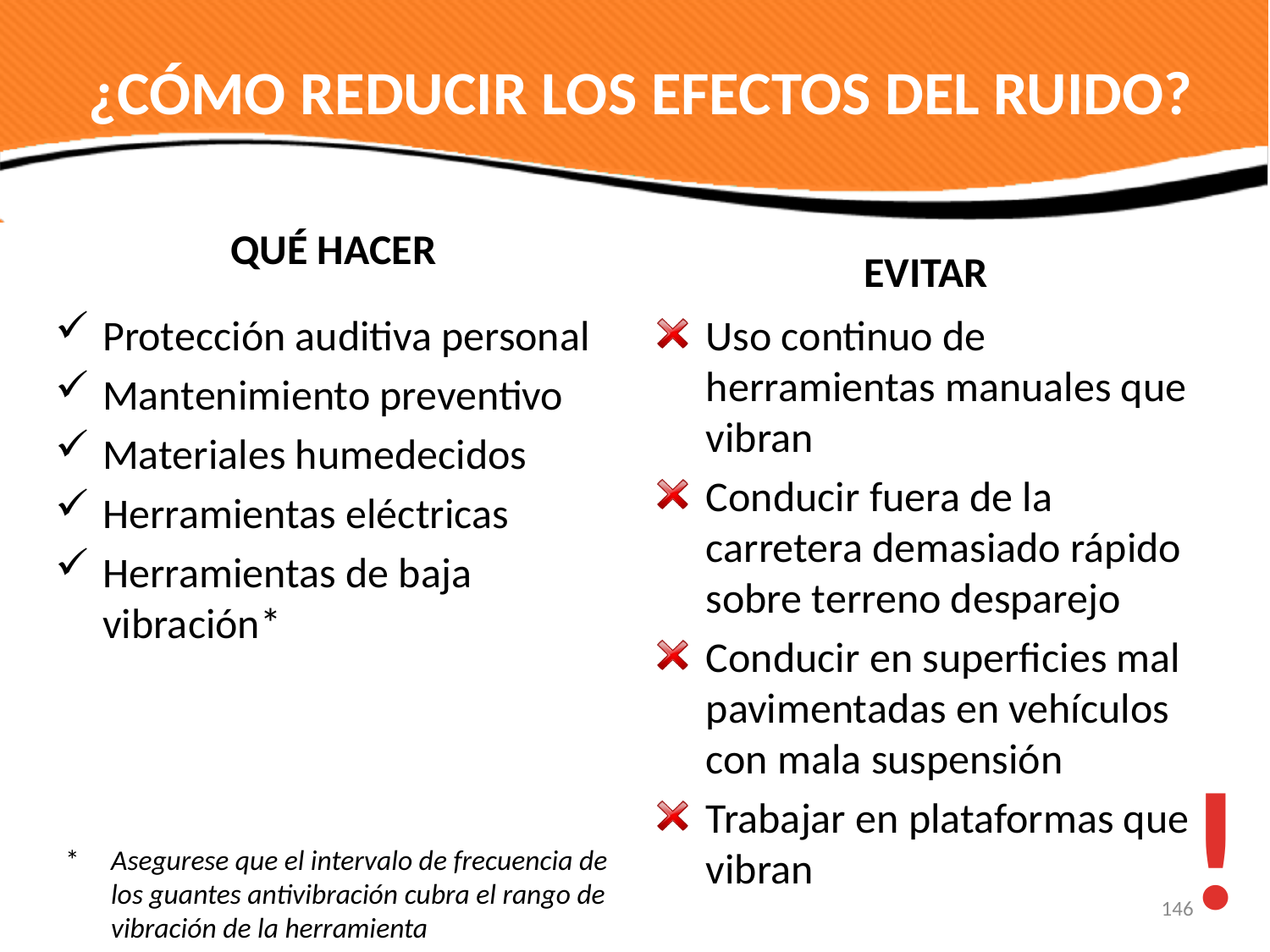

# ¿CÓMO REDUCIR LOS EFECTOS DEL RUIDO?
QUÉ HACER
EVITAR
Uso continuo de herramientas manuales que vibran
Conducir fuera de la carretera demasiado rápido sobre terreno desparejo
Conducir en superficies mal pavimentadas en vehículos con mala suspensión
Trabajar en plataformas que vibran
Protección auditiva personal
Mantenimiento preventivo
Materiales humedecidos
Herramientas eléctricas
Herramientas de baja vibración*

!
*	Asegurese que el intervalo de frecuencia de los guantes antivibración cubra el rango de vibración de la herramienta

146